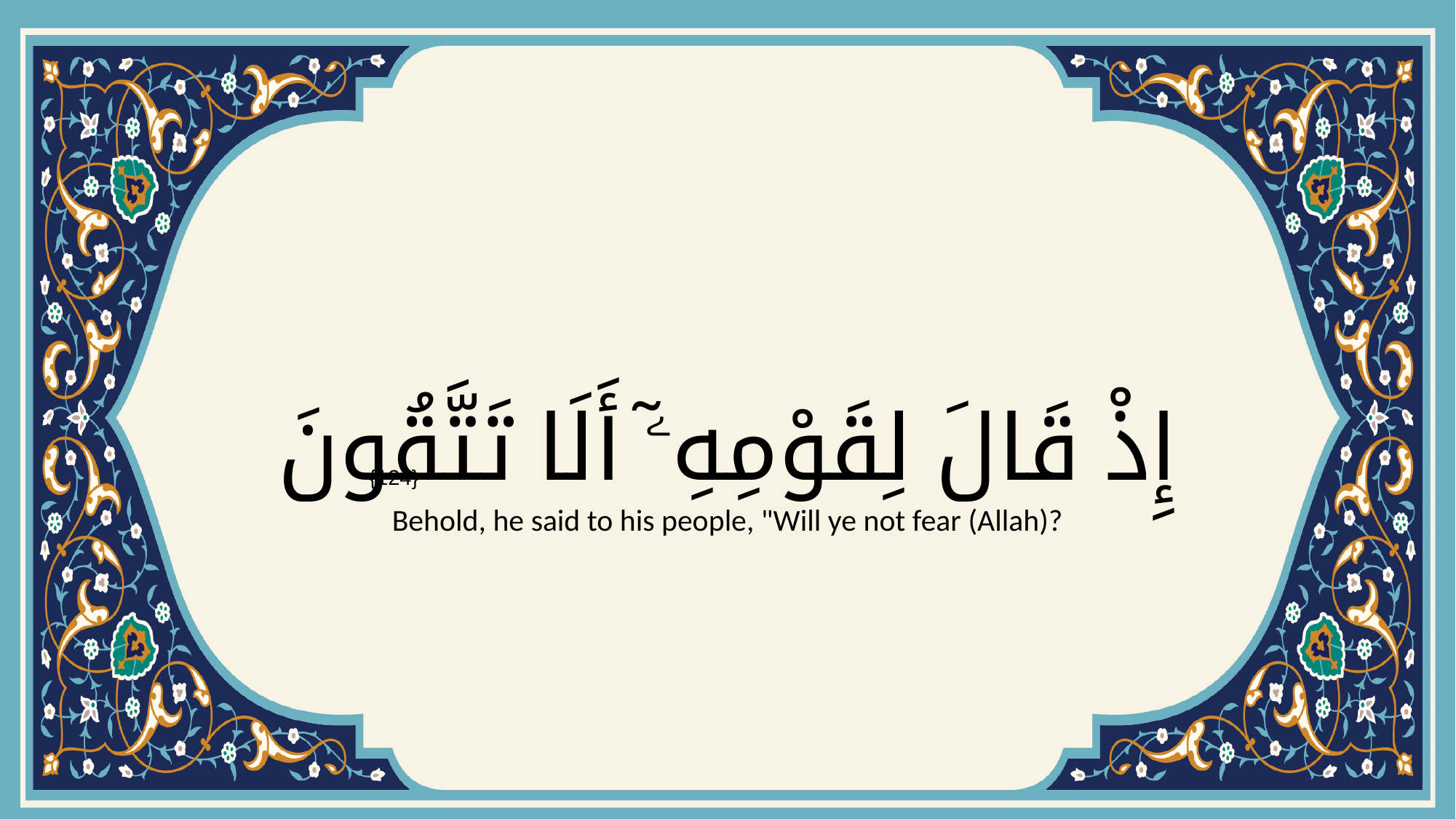

# إِذْ قَالَ لِقَوْمِهِۦٓ أَلَا تَتَّقُونَ
{124}
Behold, he said to his people, "Will ye not fear (Allah)?